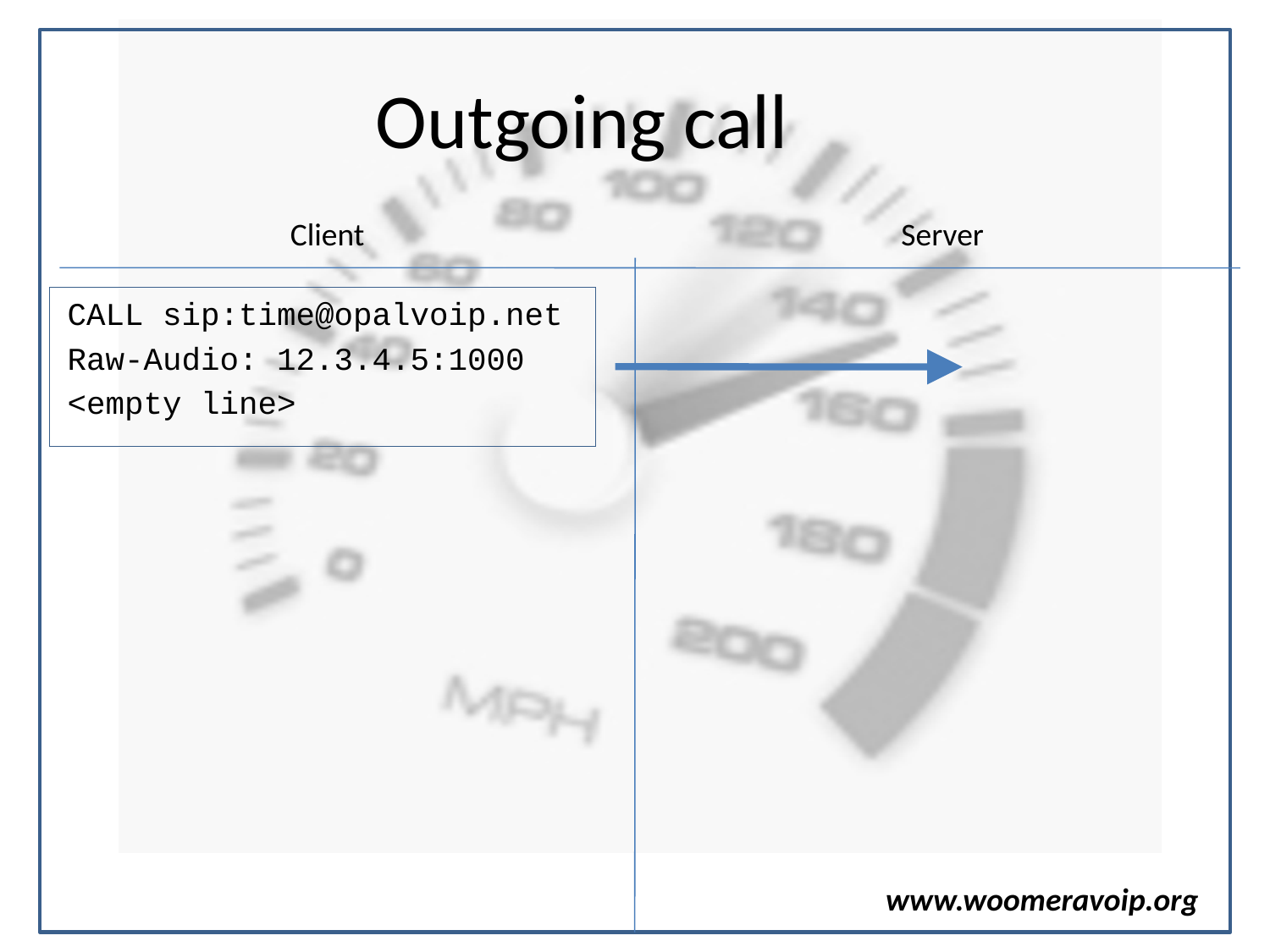

# Outgoing call
Client
Server
CALL sip:time@opalvoip.net
Raw-Audio: 12.3.4.5:1000
<empty line>